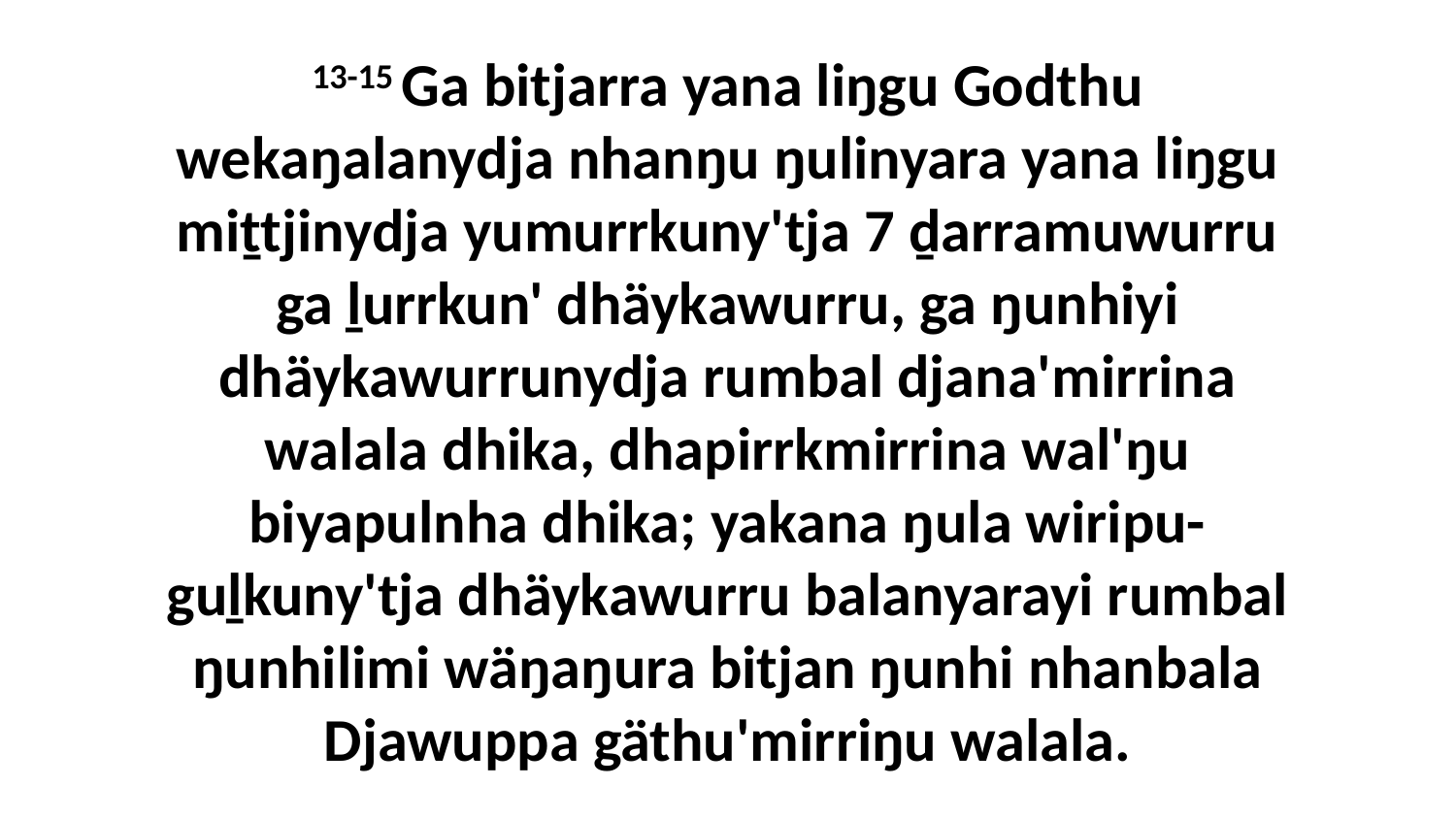

13-15 Ga bitjarra yana liŋgu Godthu wekaŋalanydja nhanŋu ŋulinyara yana liŋgu miṯtjinydja yumurrkuny'tja 7 ḏarramuwurru ga ḻurrkun' dhäykawurru, ga ŋunhiyi dhäykawurrunydja rumbal djana'mirrina walala dhika, dhapirrkmirrina wal'ŋu biyapulnha dhika; yakana ŋula wiripu-guḻkuny'tja dhäykawurru balanyarayi rumbal ŋunhilimi wäŋaŋura bitjan ŋunhi nhanbala Djawuppa gäthu'mirriŋu walala.